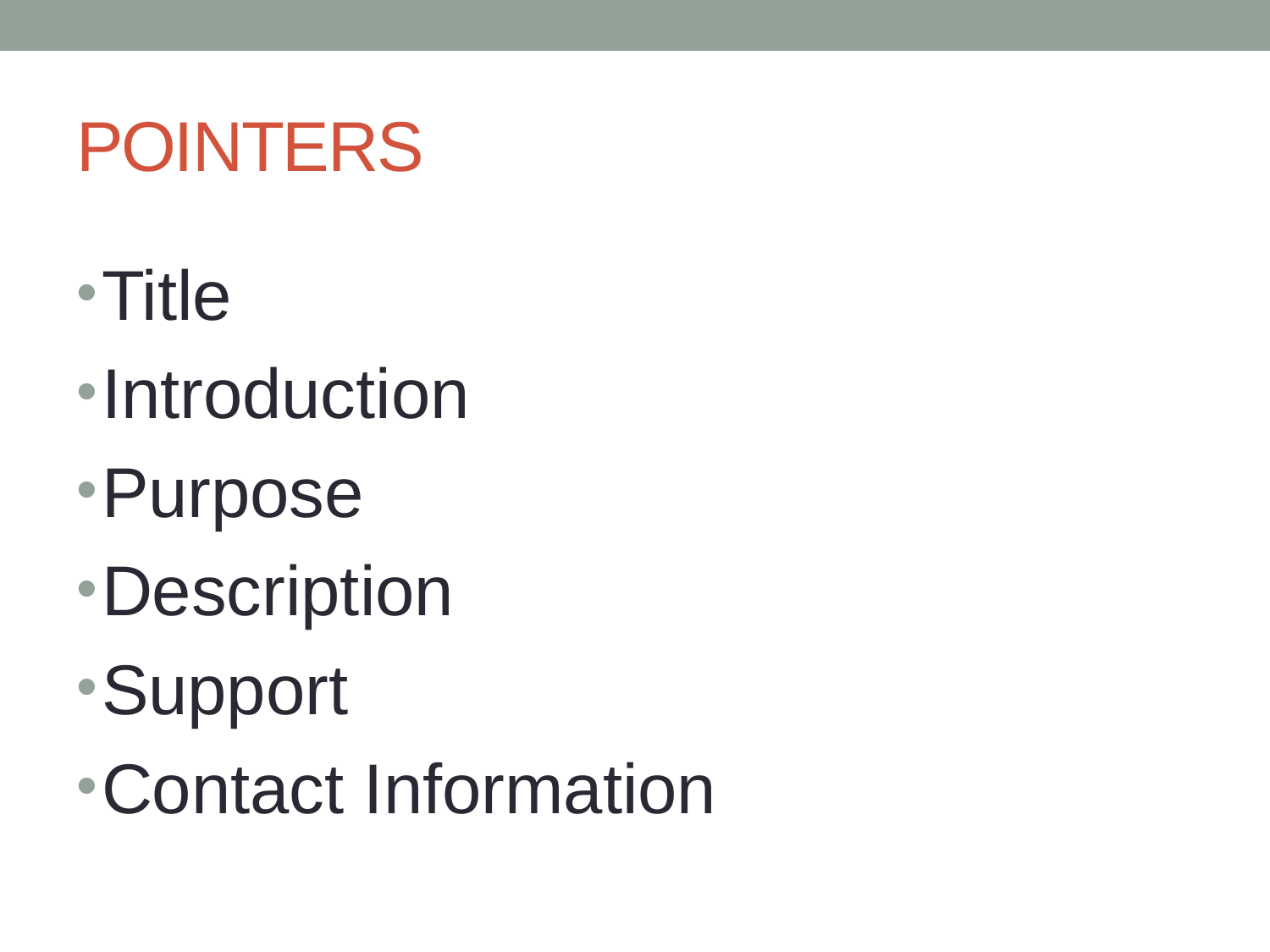

# POINTERS
Title
Introduction
Purpose
Description
Support
Contact Information